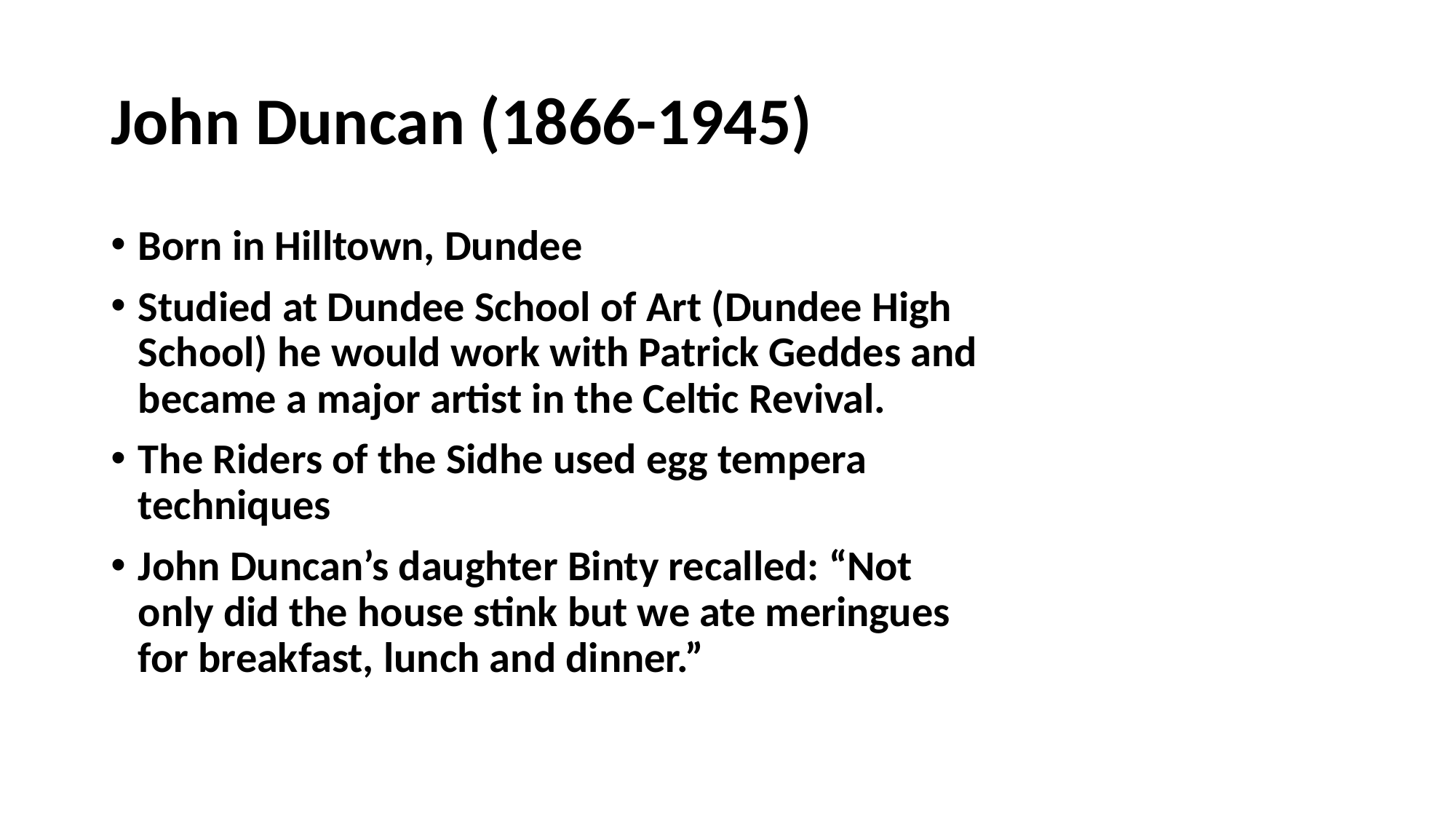

# John Duncan (1866-1945)
Born in Hilltown, Dundee
Studied at Dundee School of Art (Dundee High School) he would work with Patrick Geddes and became a major artist in the Celtic Revival.
The Riders of the Sidhe used egg tempera techniques
John Duncan’s daughter Binty recalled: “Not only did the house stink but we ate meringues for breakfast, lunch and dinner.”